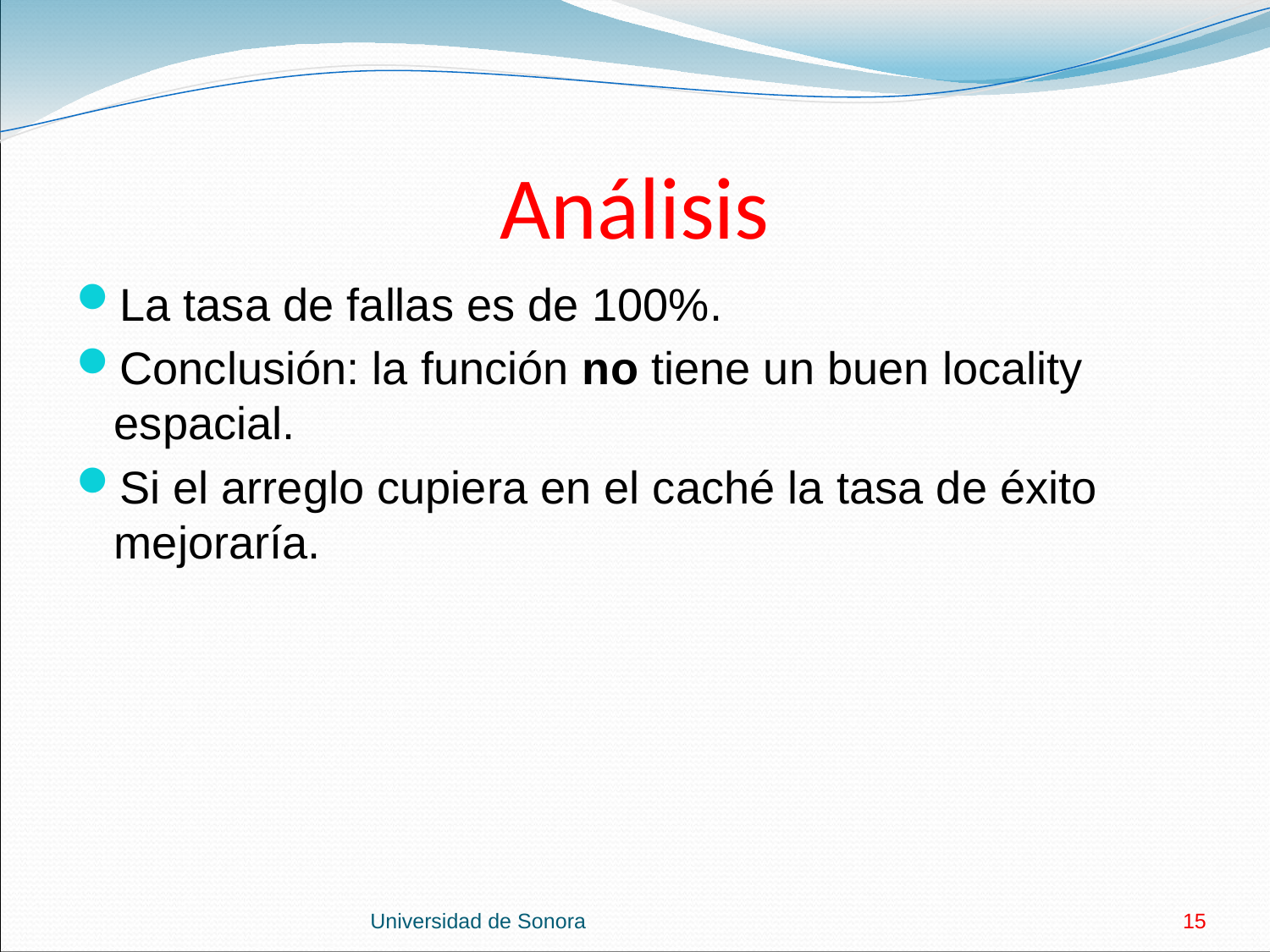

# Análisis
La tasa de fallas es de 100%.
Conclusión: la función no tiene un buen locality espacial.
Si el arreglo cupiera en el caché la tasa de éxito mejoraría.

Universidad de Sonora
15